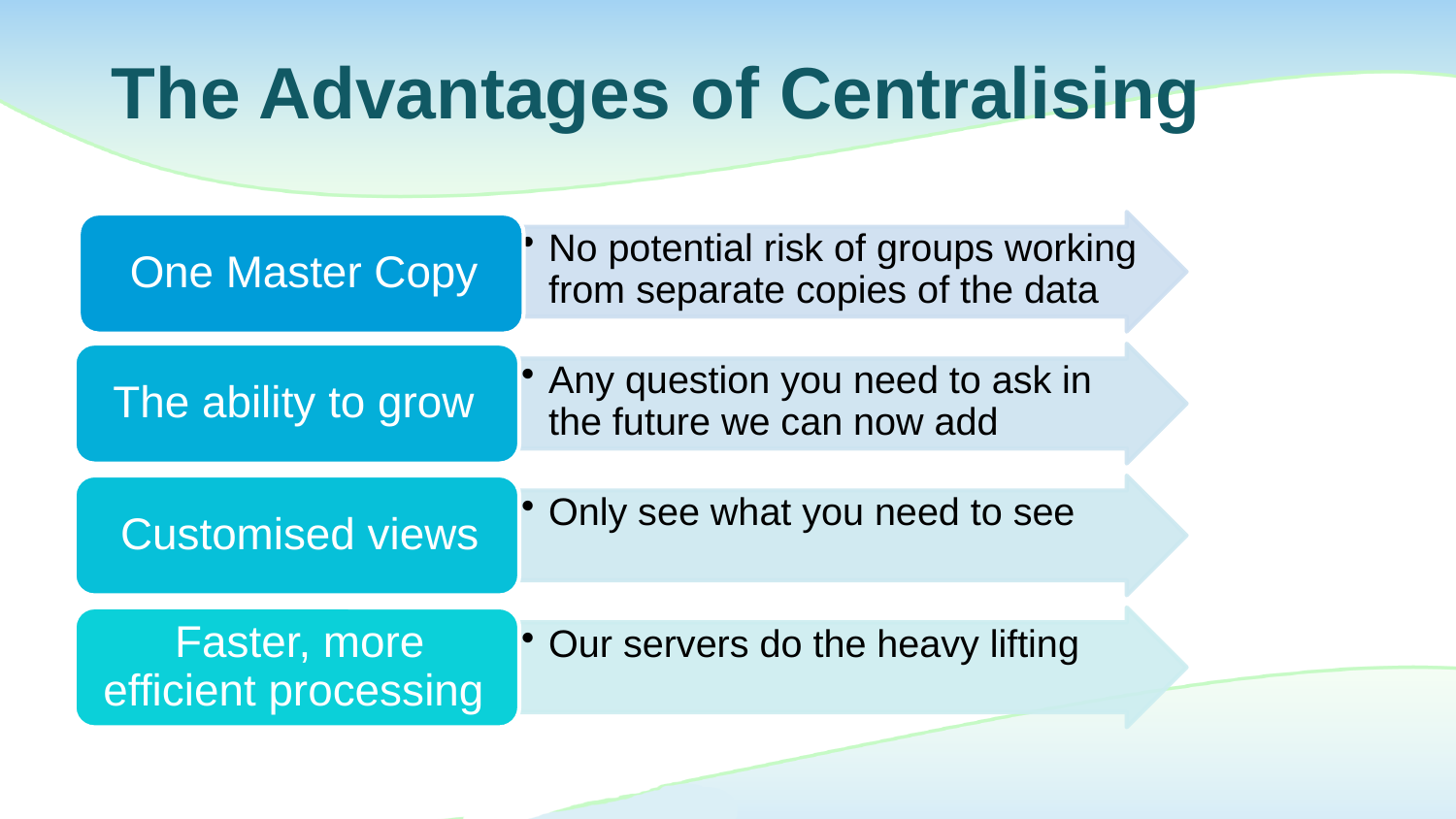

# The Advantages of Centralising

No potential risk of groups working from separate copies of the data
One Master Copy
Any question you need to ask in the future we can now add
The ability to grow
Only see what you need to see
Customised views
Our servers do the heavy lifting
Faster, more efficient processing